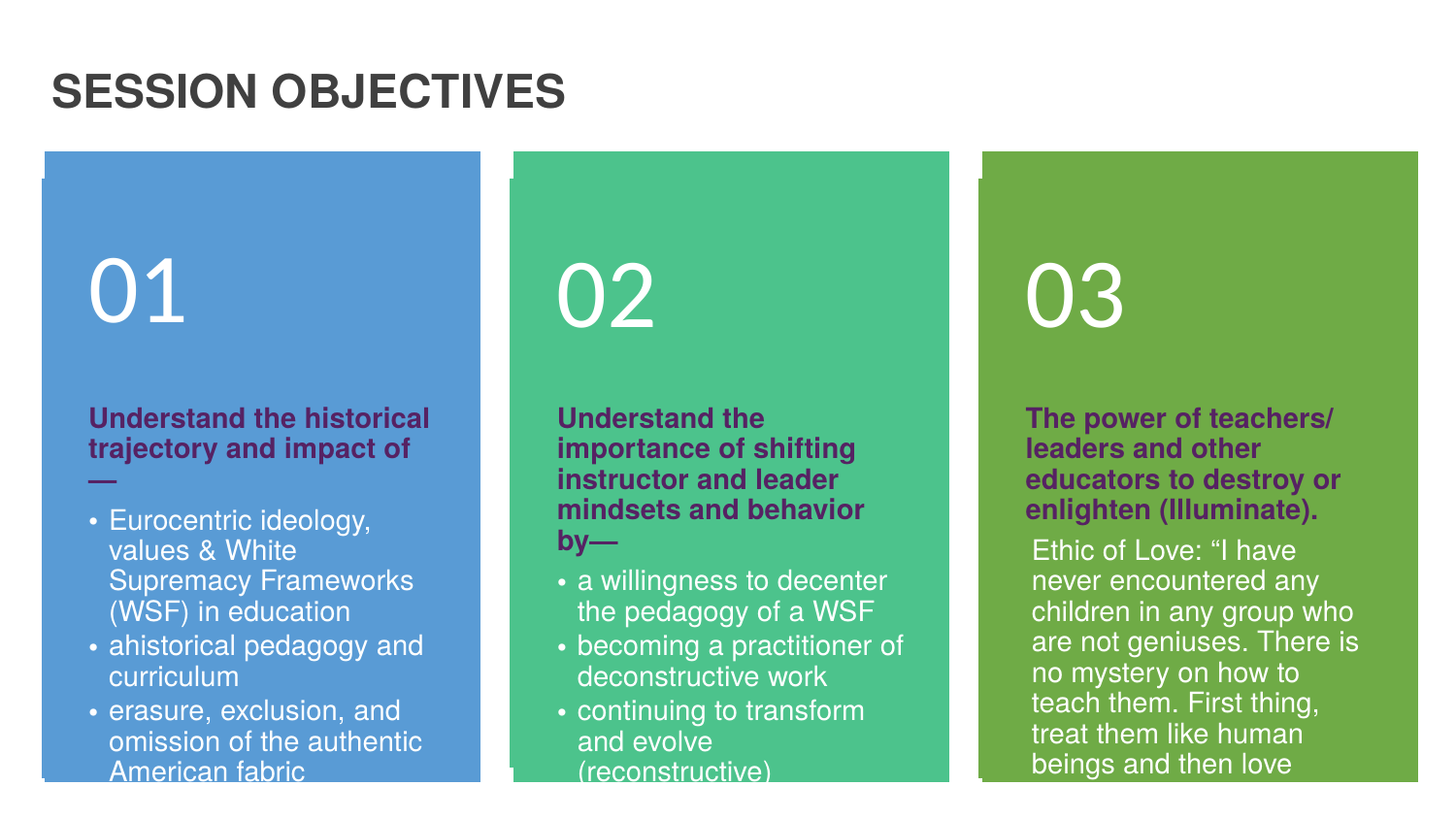

# SESSION OBJECTIVES

01

02

03
Understand the historical trajectory and impact of—
Eurocentric ideology, values & White Supremacy Frameworks (WSF) in education
ahistorical pedagogy and curriculum
erasure, exclusion, and omission of the authentic American fabric
Understand the importance of shifting instructor and leader mindsets and behavior by—
a willingness to decenter the pedagogy of a WSF
becoming a practitioner of deconstructive work
continuing to transform and evolve (reconstructive)
The power of teachers/ leaders and other educators to destroy or enlighten (Illuminate).
Ethic of Love: “I have never encountered any children in any group who are not geniuses. There is no mystery on how to teach them. First thing, treat them like human beings and then love them.” – A.  Hilliard

02

01

03
Understand the importance of shifting instructor mindset and behavior by—
a willingness to decenter the pedagogy of WSF
practitioner of the deconstruction work
continuing to transform and evolve

Understand the historical trajectory and impact of—
Eurocentric ideology, values & White Supremacy Frameworks (WSF) in education
ahistorical pedagogy and curriculum
erasure, exclusion, and omission of the authentic American fabric

The power of teachers/ leaders and others to destroy or enlighten (Illuminate).
Ethic of Love: “I have never encountered any children in any group who are not geniuses. There is no mystery on how to teach them. First thing, treat them like human beings and the second, love them.” – A.  Hilliard